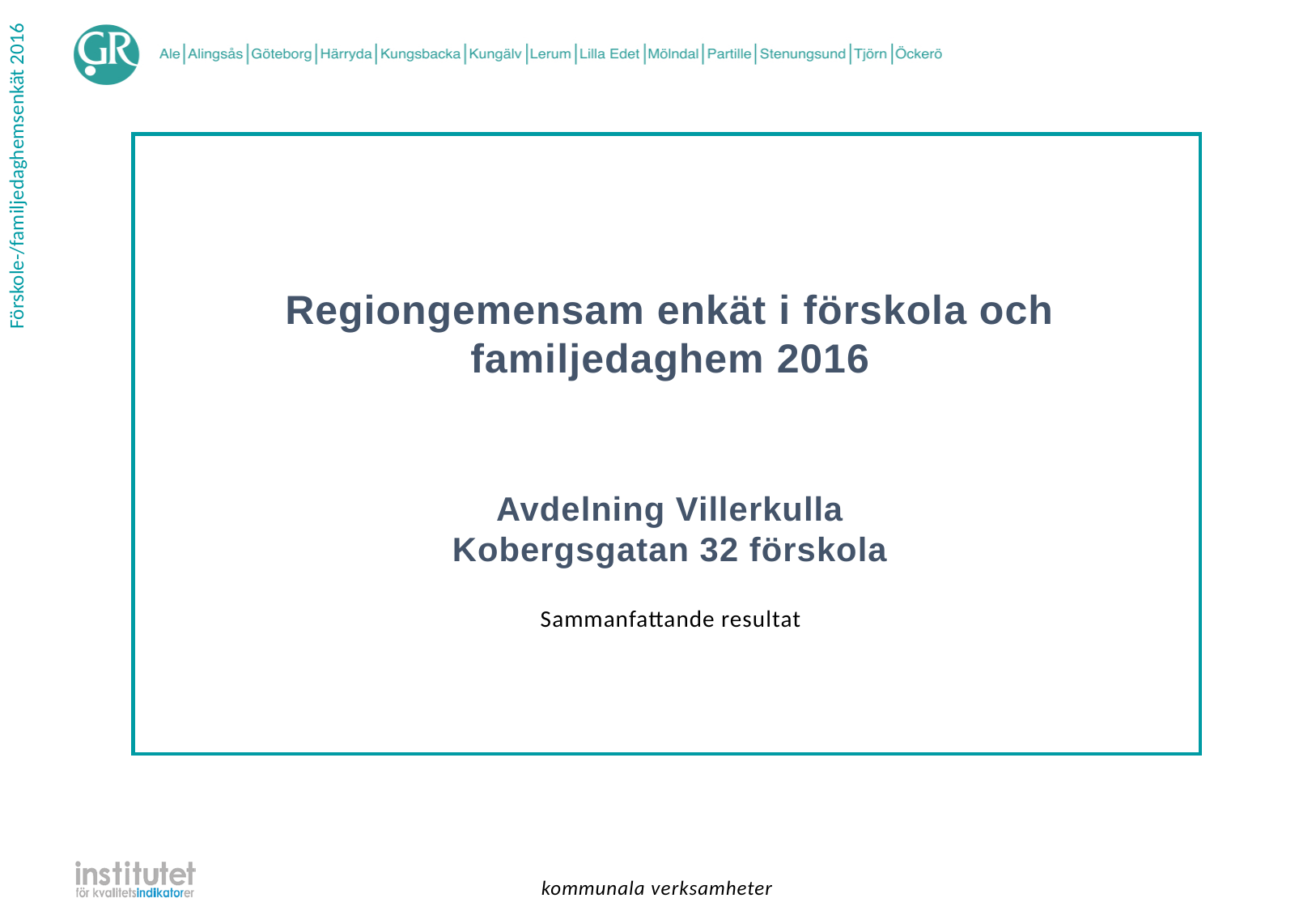

Regiongemensam enkät i förskola och familjedaghem 2016
Avdelning Villerkulla
Kobergsgatan 32 förskola
| Sammanfattande resultat |
| --- |
kommunala verksamheter